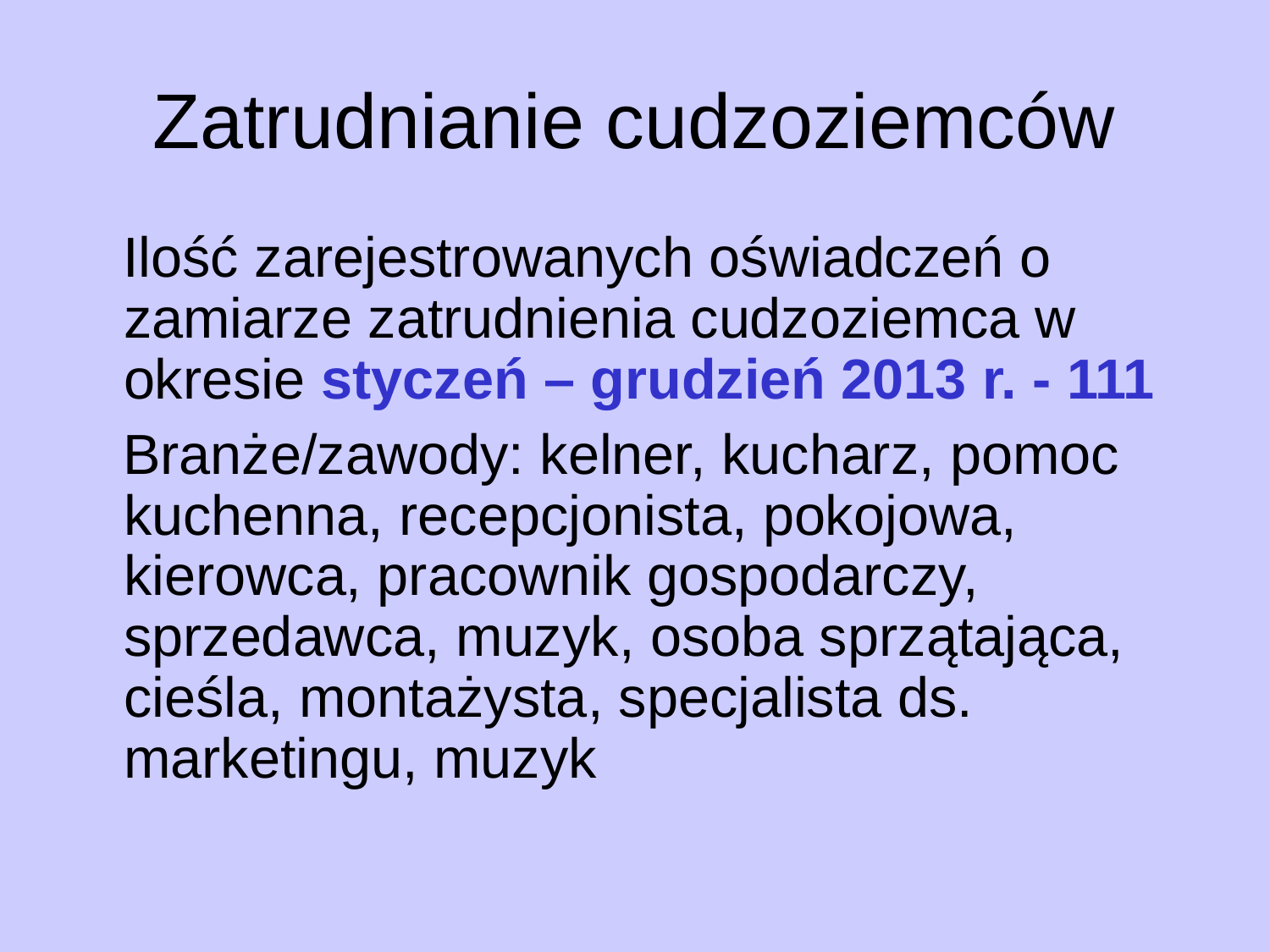

# Zatrudnianie cudzoziemców
   Ilość zarejestrowanych oświadczeń o zamiarze zatrudnienia cudzoziemca w okresie styczeń – grudzień 2013 r. - 111
   Branże/zawody: kelner, kucharz, pomoc kuchenna, recepcjonista, pokojowa, kierowca, pracownik gospodarczy, sprzedawca, muzyk, osoba sprzątająca, cieśla, montażysta, specjalista ds. marketingu, muzyk